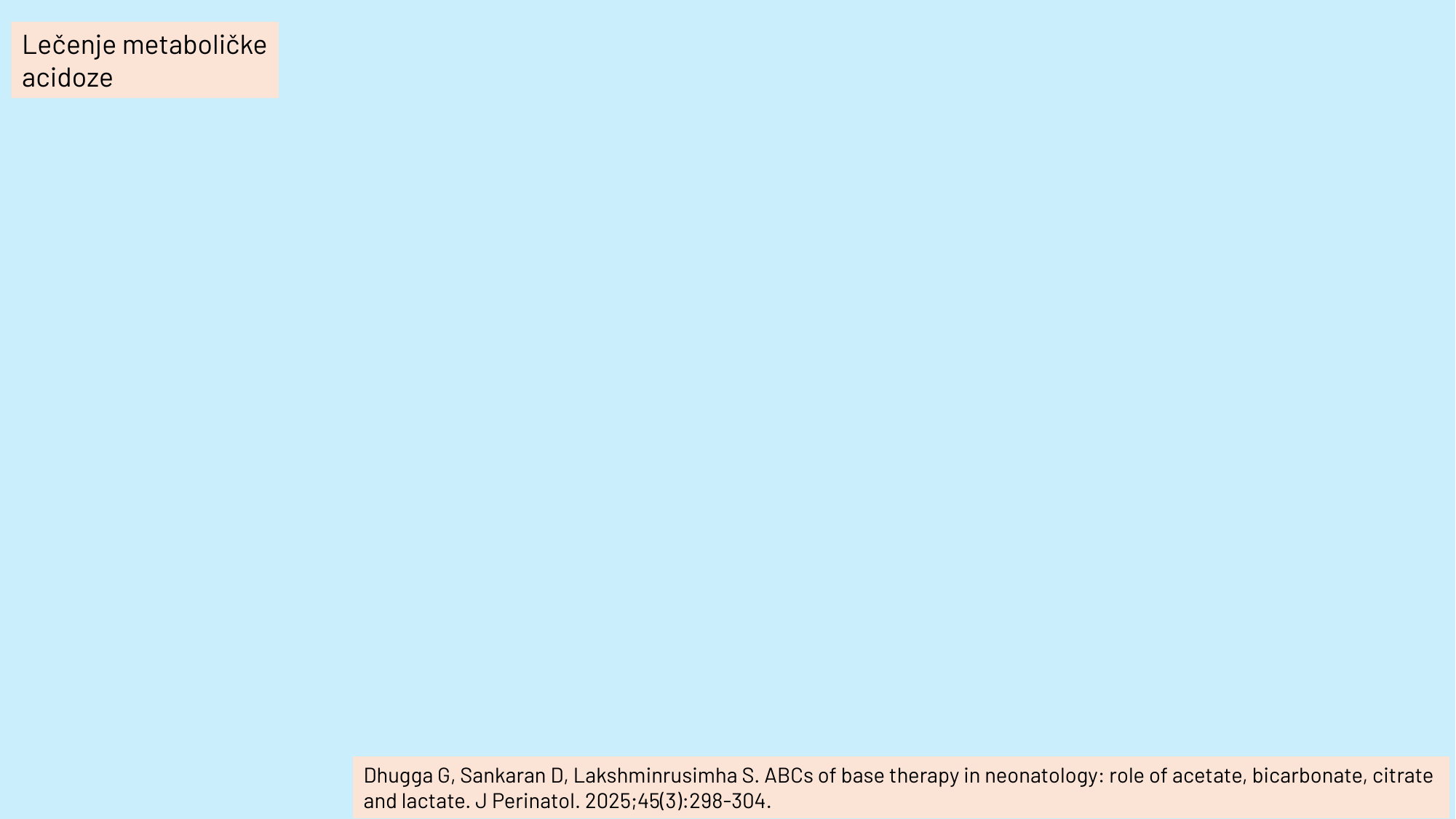

Lečenje metaboličke
acidoze
Dhugga G, Sankaran D, Lakshminrusimha S. ABCs of base therapy in neonatology: role of acetate, bicarbonate, citrate
and lactate. J Perinatol. 2025;45(3):298-304.